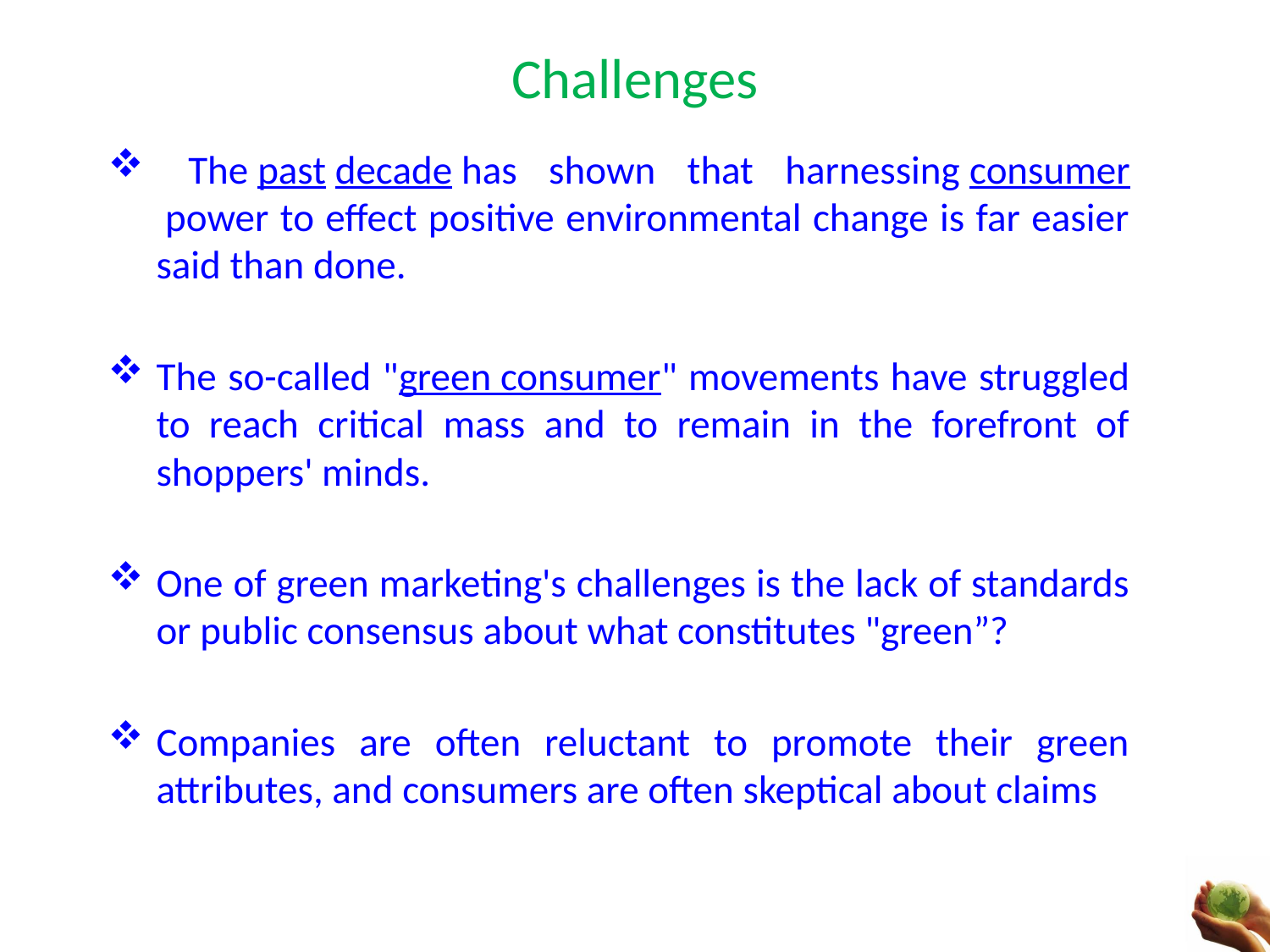

# Challenges
 The past decade has shown that harnessing consumer power to effect positive environmental change is far easier said than done.

The so-called "green consumer" movements have struggled to reach critical mass and to remain in the forefront of shoppers' minds.

One of green marketing's challenges is the lack of standards or public consensus about what constitutes "green”?

Companies are often reluctant to promote their green attributes, and consumers are often skeptical about claims